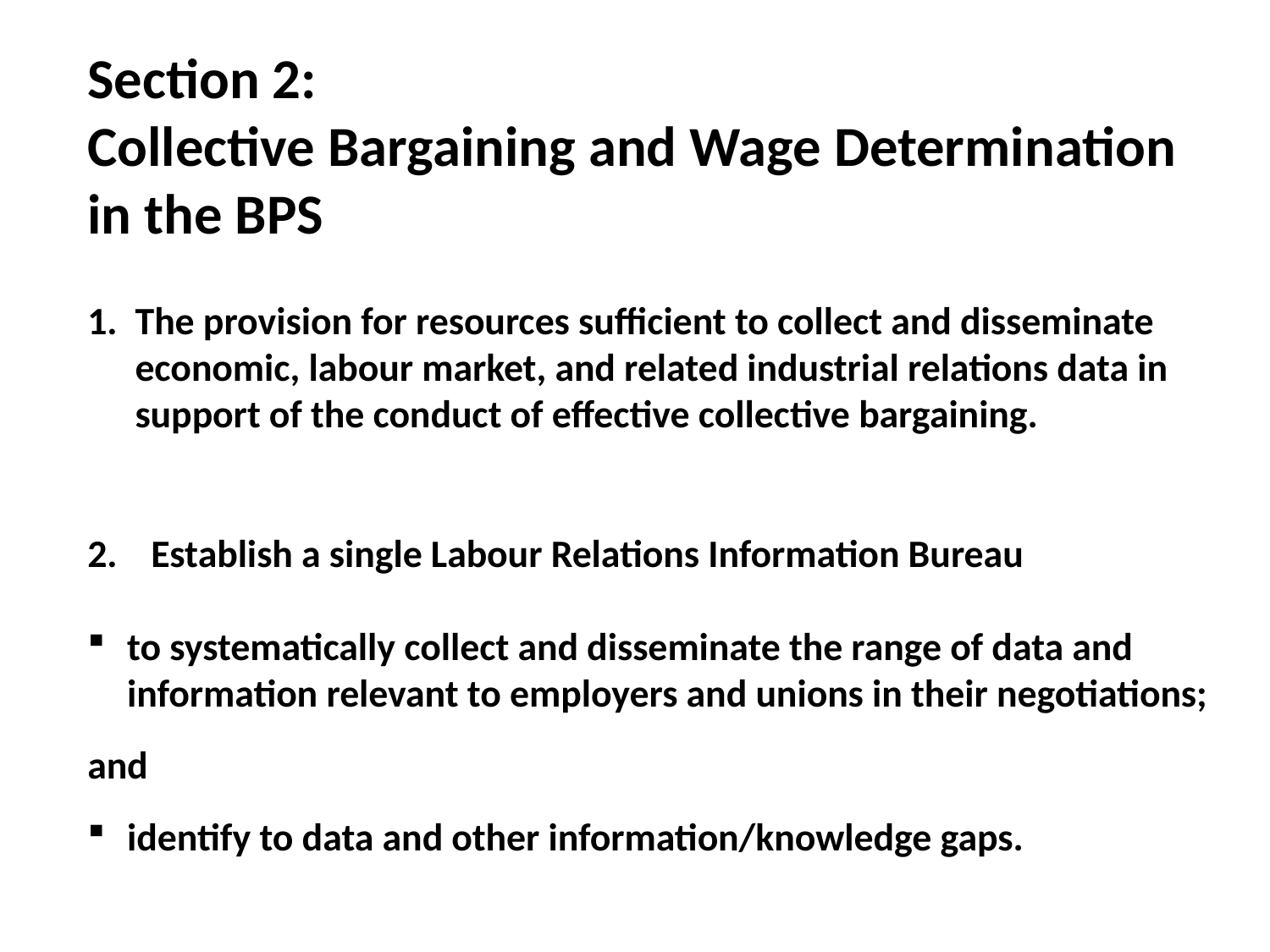

Section 2:
Collective Bargaining and Wage Determination in the BPS

The provision for resources sufficient to collect and disseminate economic, labour market, and related industrial relations data in support of the conduct of effective collective bargaining.

Establish a single Labour Relations Information Bureau

to systematically collect and disseminate the range of data and information relevant to employers and unions in their negotiations;

and

identify to data and other information/knowledge gaps.